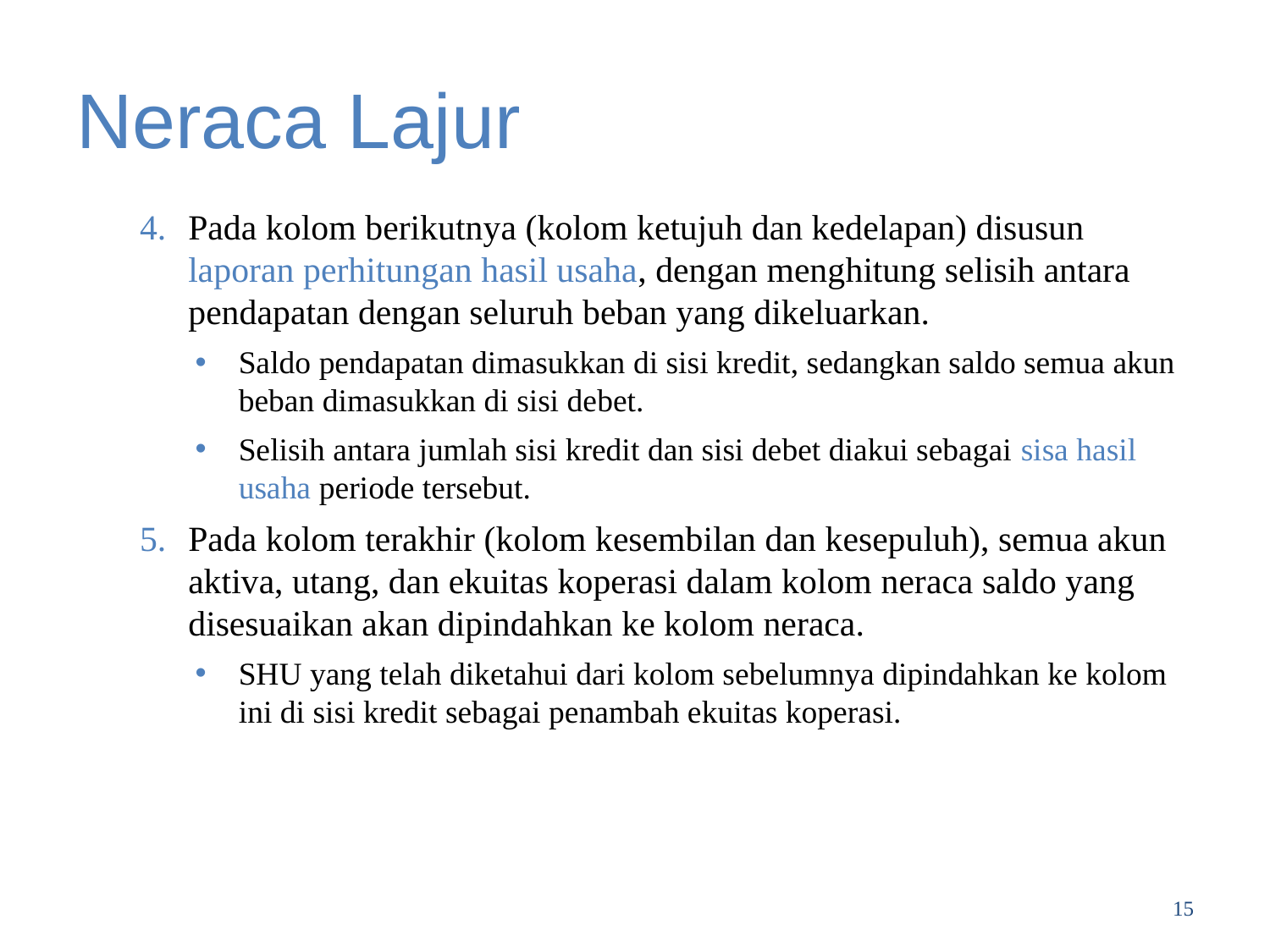

# Neraca Lajur
Pada kolom berikutnya (kolom ketujuh dan kedelapan) disusun laporan perhitungan hasil usaha, dengan menghitung selisih antara pendapatan dengan seluruh beban yang dikeluarkan.
Saldo pendapatan dimasukkan di sisi kredit, sedangkan saldo semua akun beban dimasukkan di sisi debet.
Selisih antara jumlah sisi kredit dan sisi debet diakui sebagai sisa hasil usaha periode tersebut.
Pada kolom terakhir (kolom kesembilan dan kesepuluh), semua akun aktiva, utang, dan ekuitas koperasi dalam kolom neraca saldo yang disesuaikan akan dipindahkan ke kolom neraca.
SHU yang telah diketahui dari kolom sebelumnya dipindahkan ke kolom ini di sisi kredit sebagai penambah ekuitas koperasi.
15